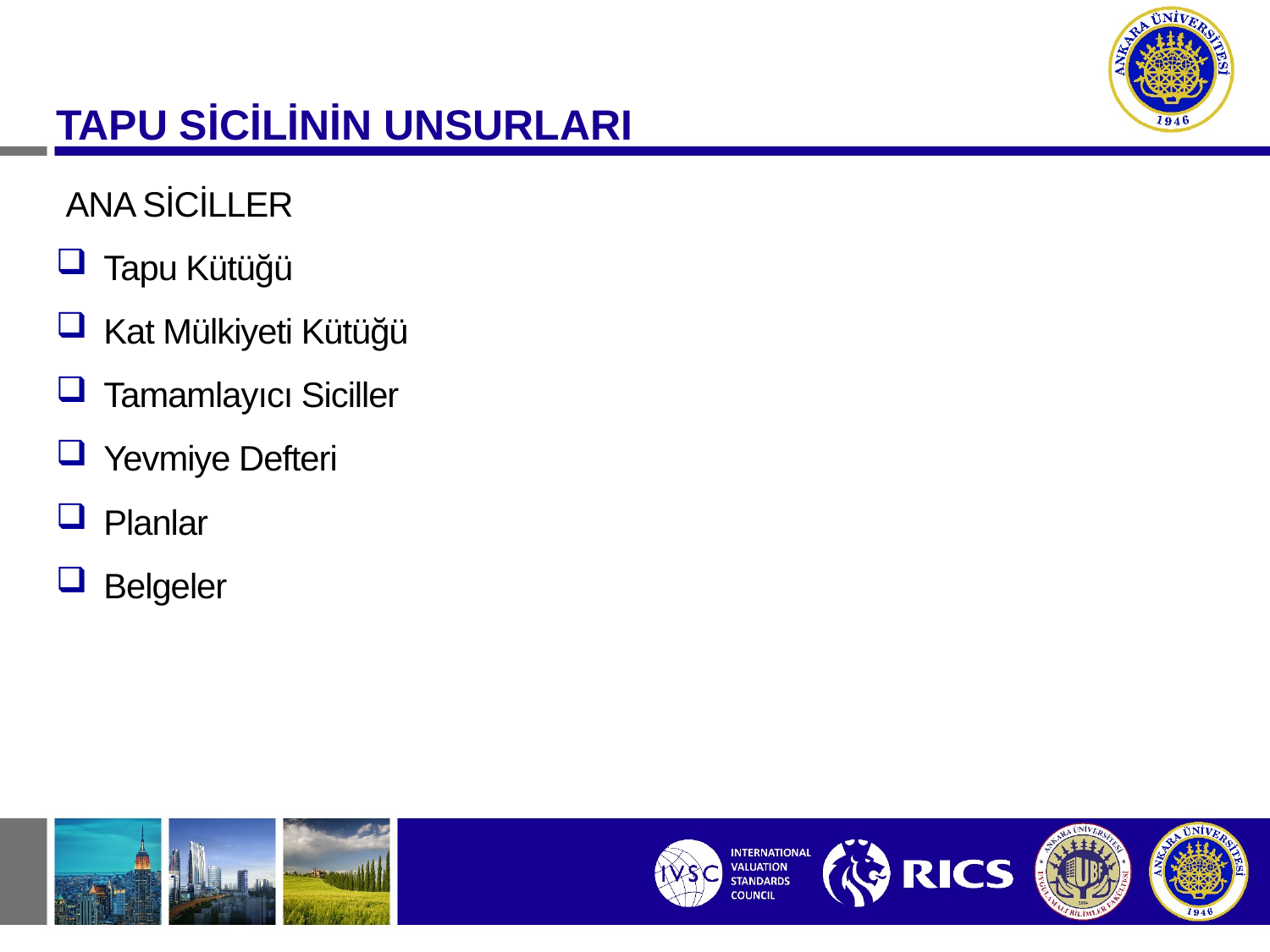

TAPU SİCİLİNİN UNSURLARI
 ANA SİCİLLER
Tapu Kütüğü
Kat Mülkiyeti Kütüğü
Tamamlayıcı Siciller
Yevmiye Defteri
Planlar
Belgeler